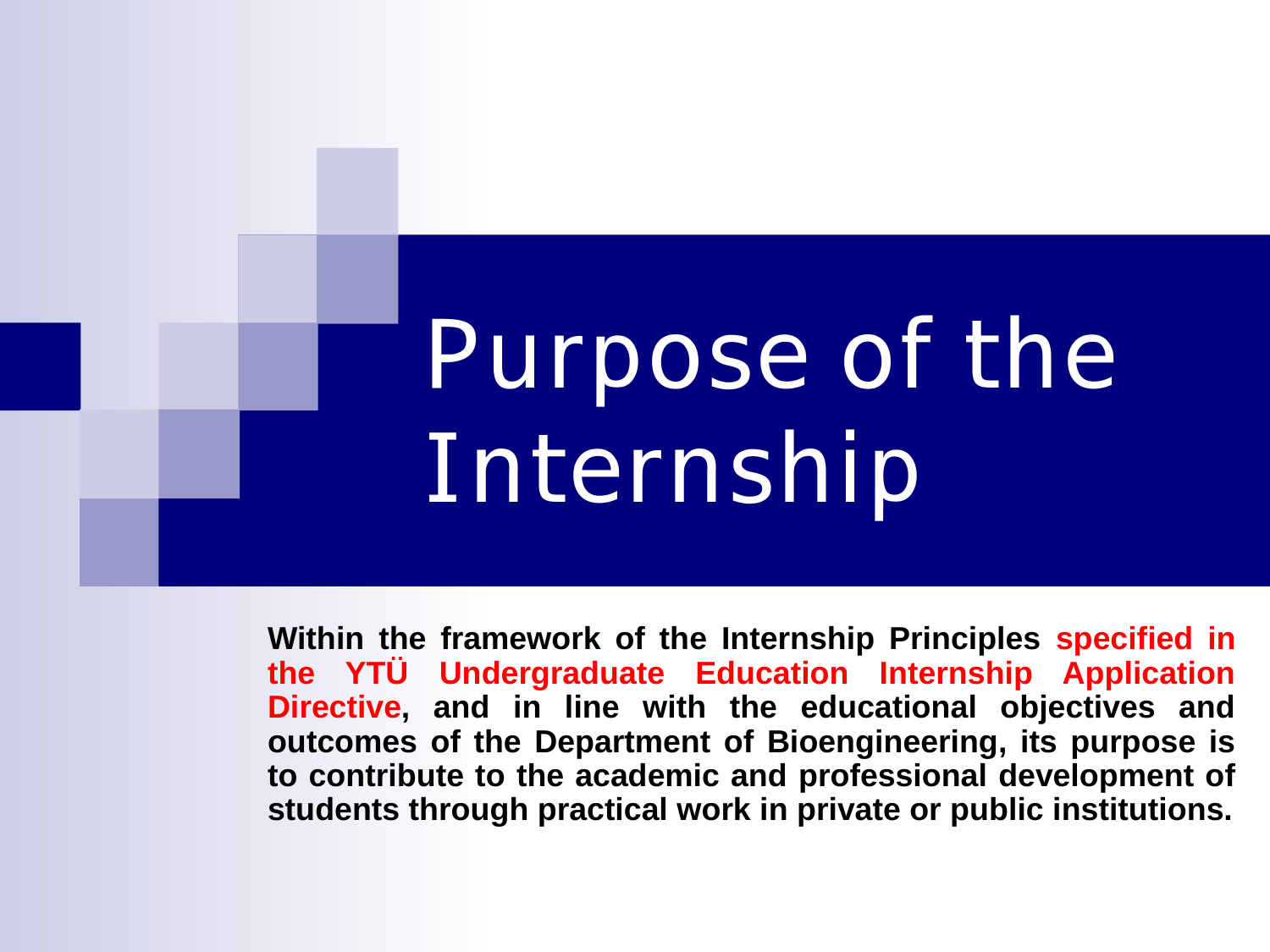

Purpose of the Internship
Within the framework of the Internship Principles specified in the YTÜ Undergraduate Education Internship Application Directive, and in line with the educational objectives and outcomes of the Department of Bioengineering, its purpose is to contribute to the academic and professional development of students through practical work in private or public institutions.